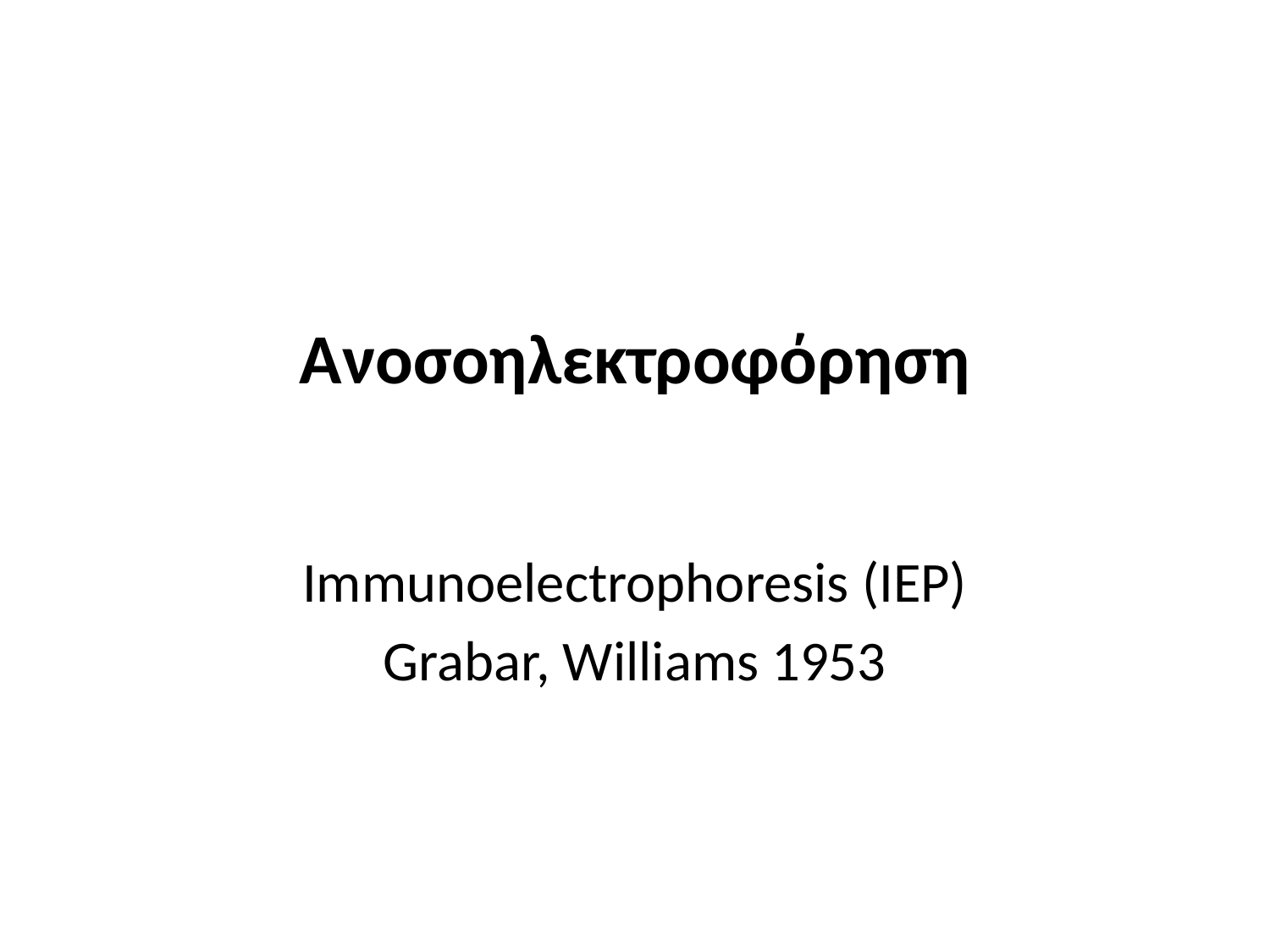

# Ανοσοηλεκτροφόρηση
Ιmmunoelectrophoresis (IEP)
Grabar, Williams 1953